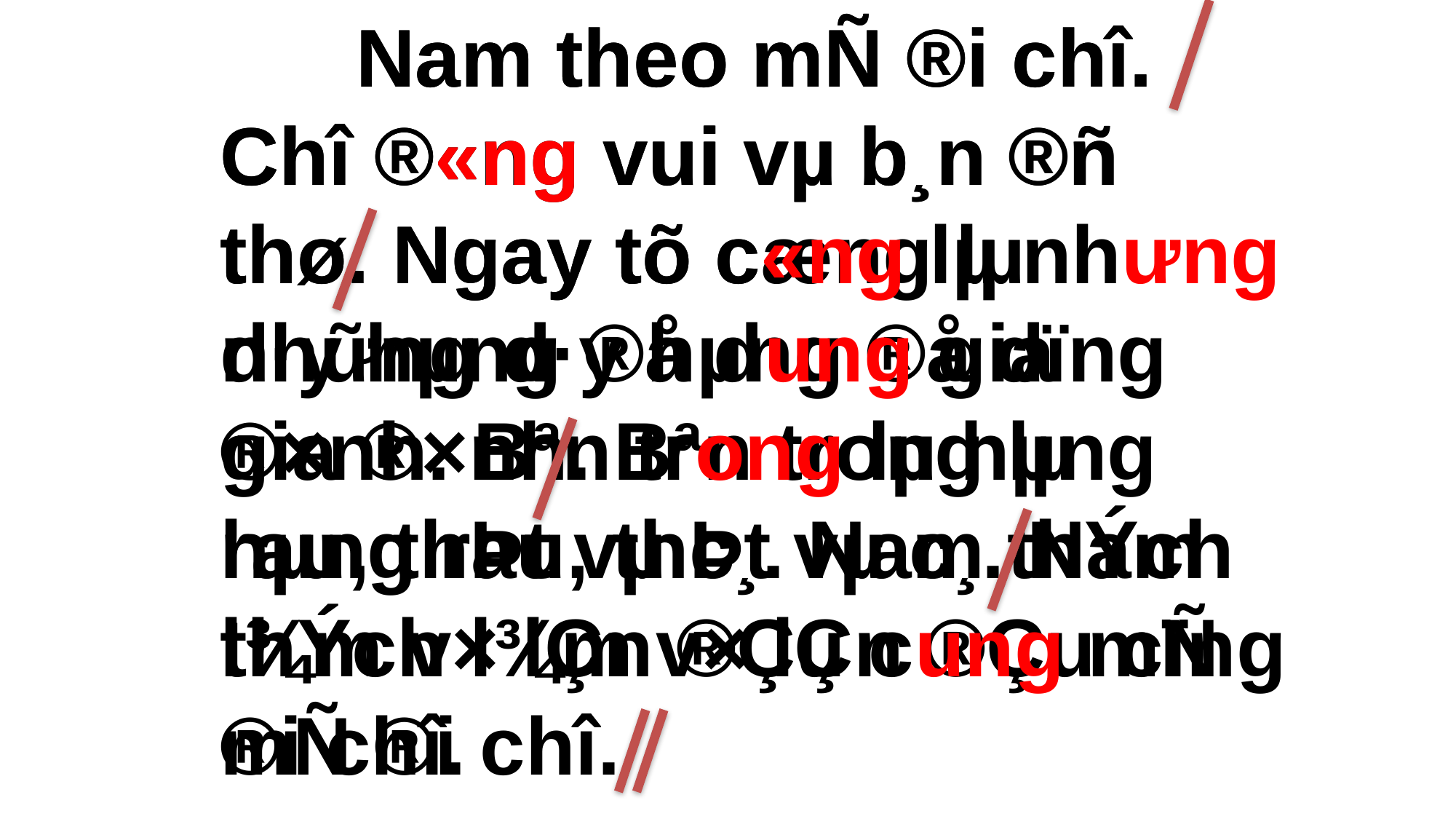

Nam theo mÑ ®i chî. Chî ®«ng vui vµ b¸n ®ñ thø. Ngay tõ cæng lµ những d·y hµng ®å dïng gia ®×nh. Bªn trong lµ hµng rau, thÞt vµ c¸. Nam thÝch l¾m v× lÇn ®Çu cïng mÑ ®i chî.
      Nam theo mÑ ®i chî. Chî ®«ng vui vµ b¸n ®ñ thø. Ngay tõ c«ng lµ nhưng d·y hµng ®å dung gia ®×nh. Bªn trong lµ hµng rau, thÞt vµ c¸. Nam thÝch l¾m v× lÇn ®Çu cung mÑ ®i chî.